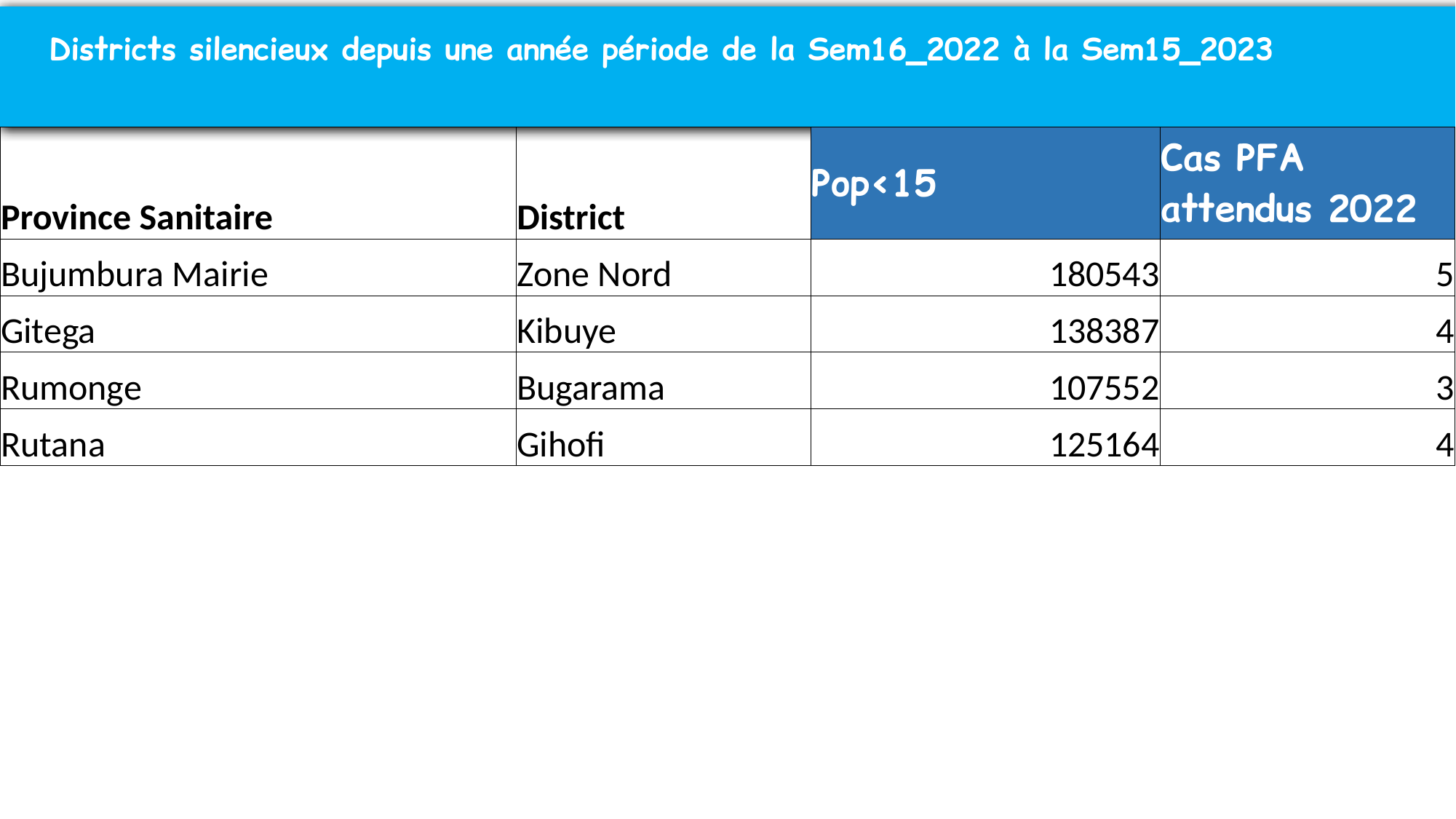

Districts silencieux depuis une année période de la Sem16_2022 à la Sem15_2023
| Province Sanitaire | District | Pop<15 | Cas PFA attendus 2022 |
| --- | --- | --- | --- |
| Bujumbura Mairie | Zone Nord | 180543 | 5 |
| Gitega | Kibuye | 138387 | 4 |
| Rumonge | Bugarama | 107552 | 3 |
| Rutana | Gihofi | 125164 | 4 |